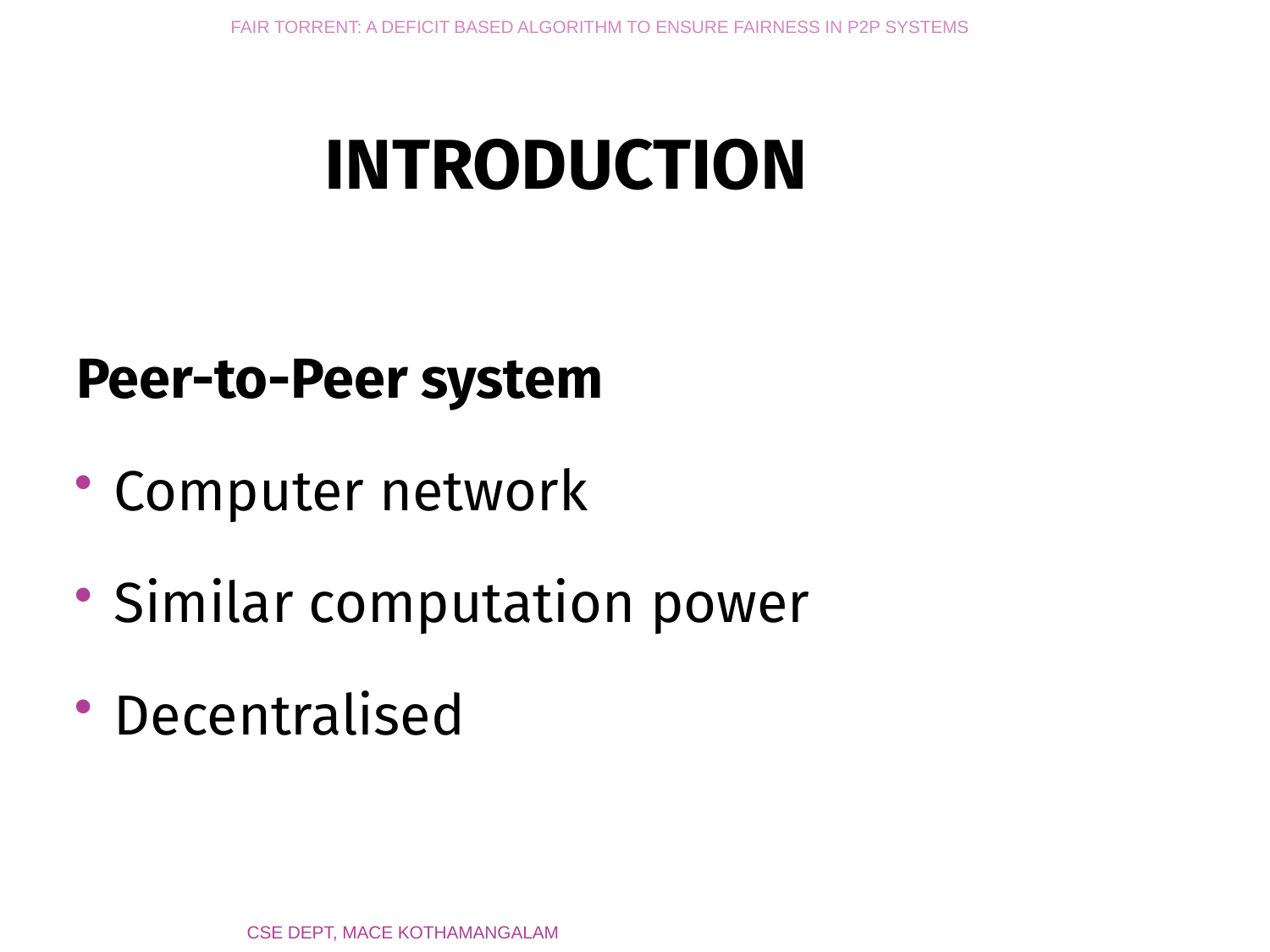

FAIR TORRENT: A DEFICIT BASED ALGORITHM TO ENSURE FAIRNESS IN P2P SYSTEMS
# INTRODUCTION

Peer-to-Peer system
Computer network
Similar computation power
Decentralised
CSE DEPT, MACE KOTHAMANGALAM